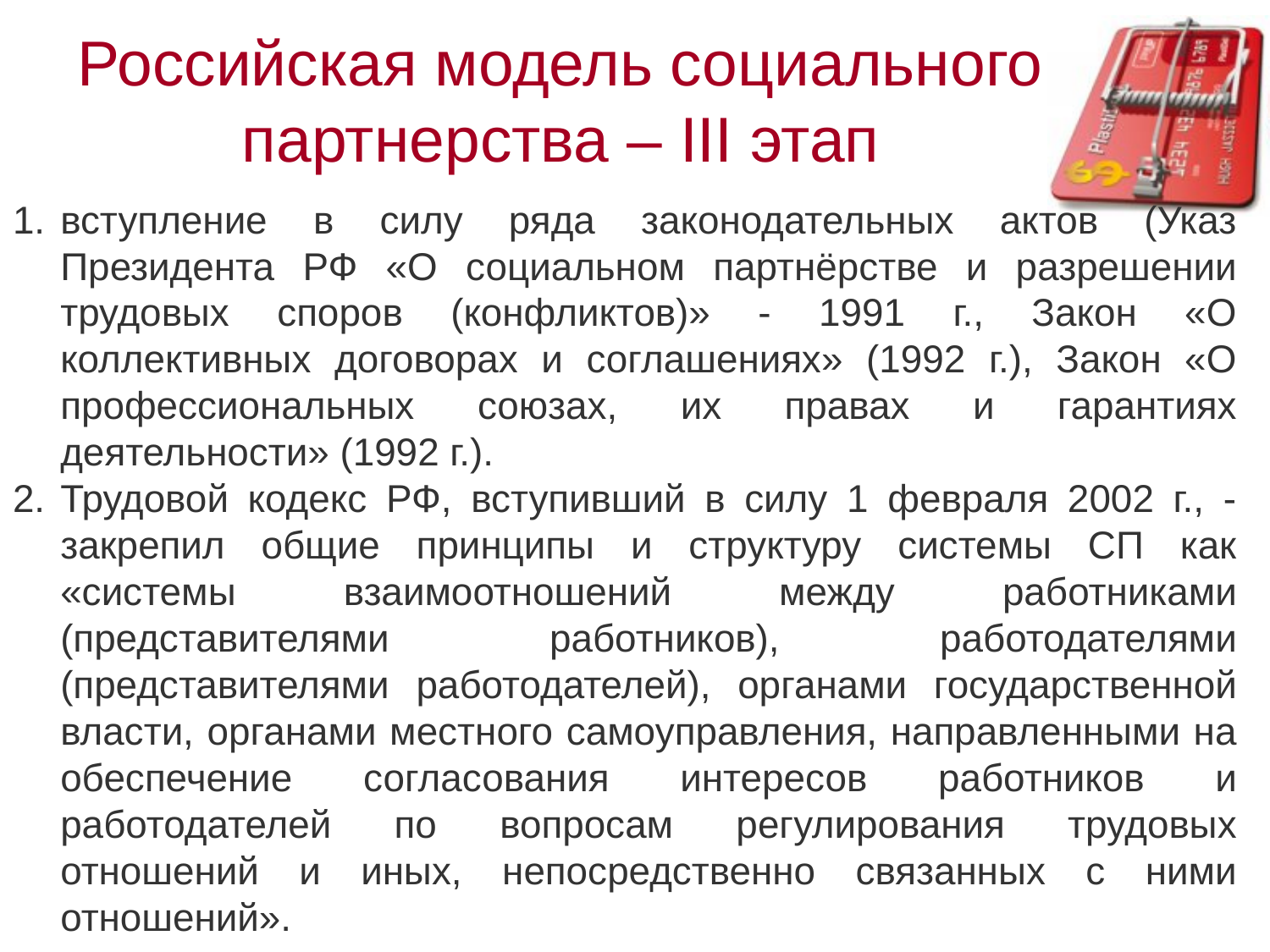

# Российская модель социального партнерства – III этап
вступление в силу ряда законодательных актов (Указ Президента РФ «О социальном партнёрстве и разрешении трудовых споров (конфликтов)» - 1991 г., Закон «О коллективных договорах и соглашениях» (1992 г.), Закон «О профессиональных союзах, их правах и гарантиях деятельности» (1992 г.).
Трудовой кодекс РФ, вступивший в силу 1 февраля 2002 г., - закрепил общие принципы и структуру системы СП как «системы взаимоотношений между работниками (представителями работников), работодателями (представителями работодателей), органами государственной власти, органами местного самоуправления, направленными на обеспечение согласования интересов работников и работодателей по вопросам регулирования трудовых отношений и иных, непосредственно связанных с ними отношений».